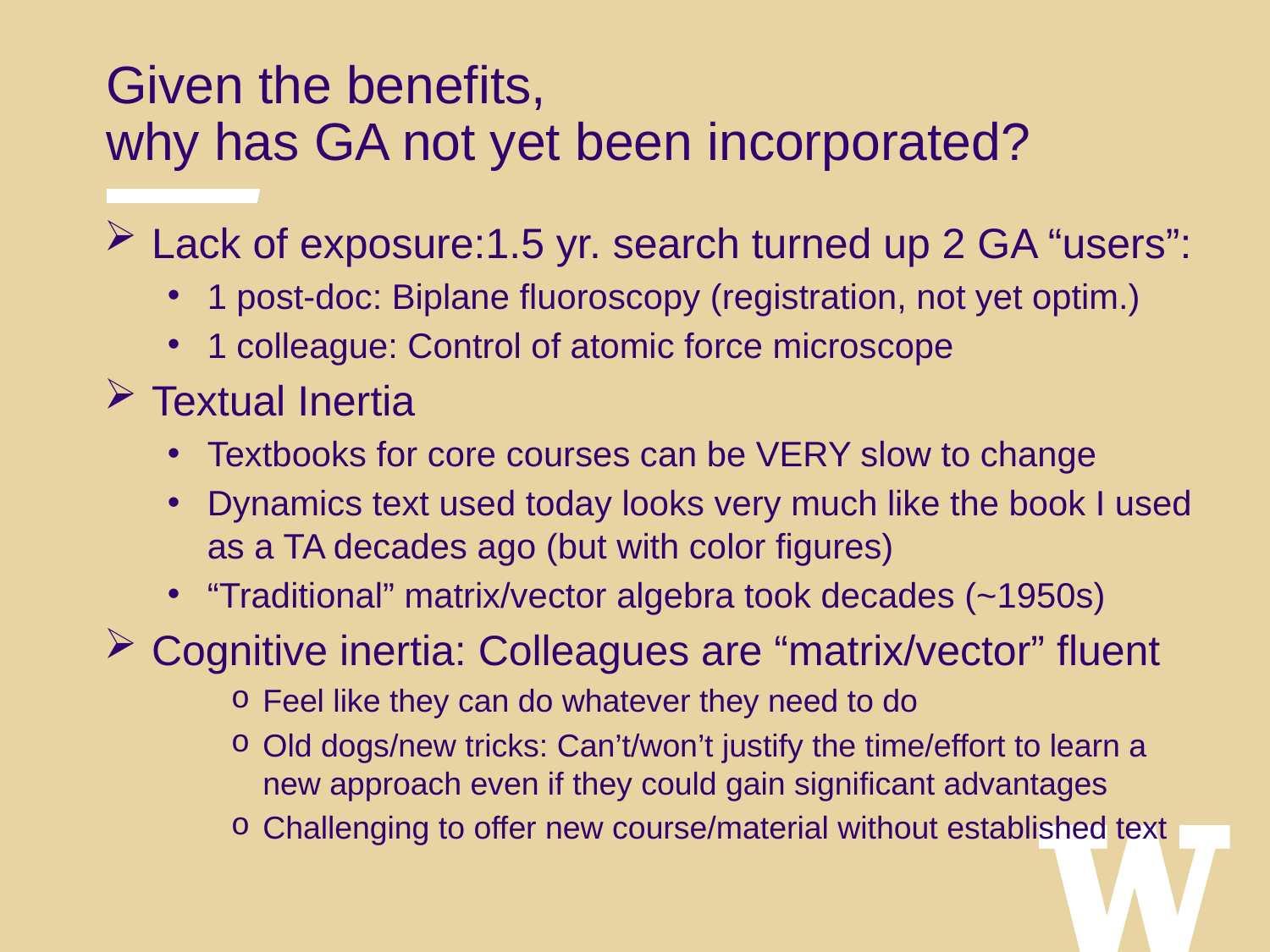

Given the benefits,
why has GA not yet been incorporated?
Lack of exposure:1.5 yr. search turned up 2 GA “users”:
1 post-doc: Biplane fluoroscopy (registration, not yet optim.)
1 colleague: Control of atomic force microscope
Textual Inertia
Textbooks for core courses can be VERY slow to change
Dynamics text used today looks very much like the book I used as a TA decades ago (but with color figures)
“Traditional” matrix/vector algebra took decades (~1950s)
Cognitive inertia: Colleagues are “matrix/vector” fluent
Feel like they can do whatever they need to do
Old dogs/new tricks: Can’t/won’t justify the time/effort to learn a new approach even if they could gain significant advantages
Challenging to offer new course/material without established text